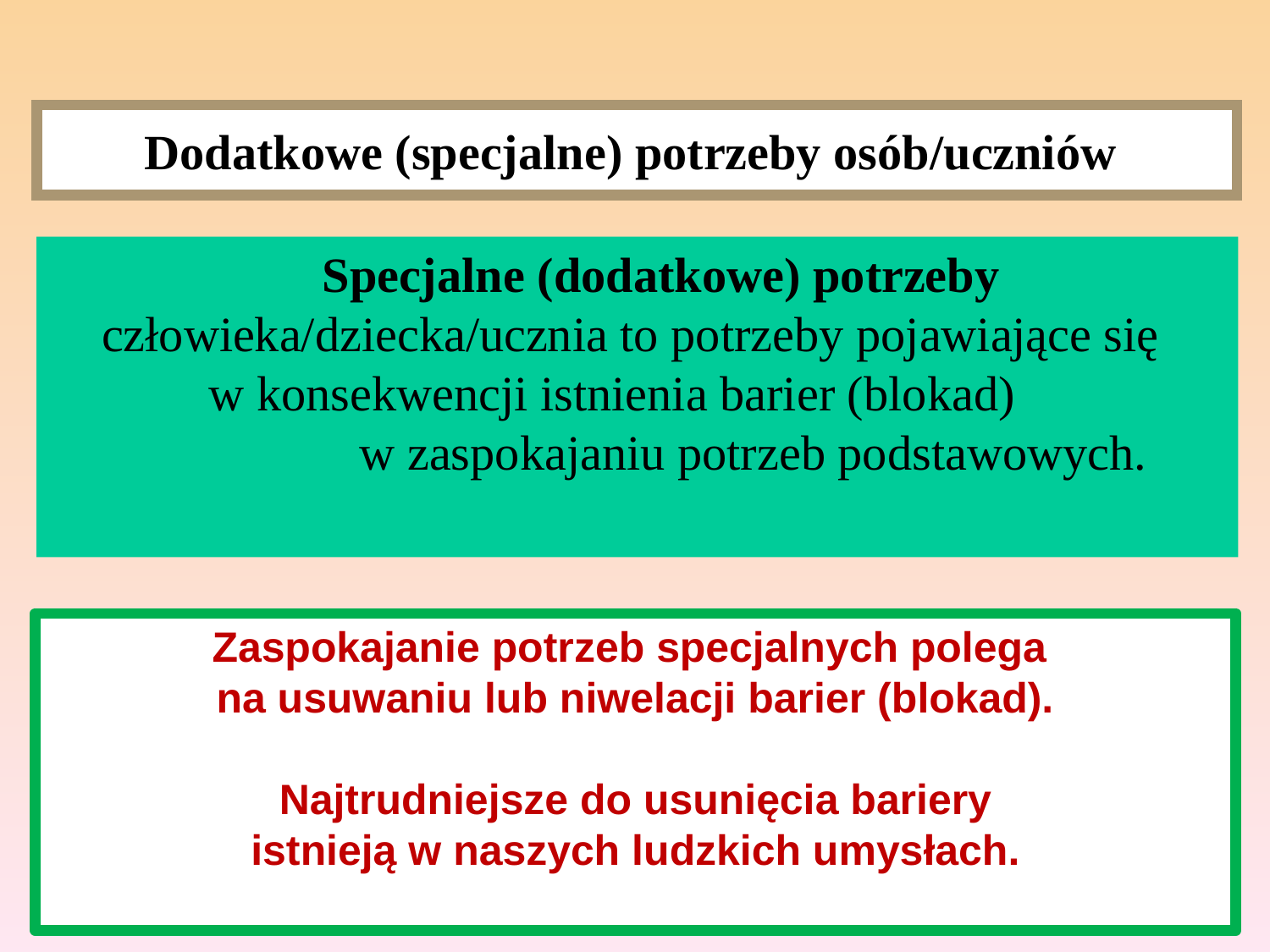

# Dodatkowe (specjalne) potrzeby osób/uczniów
	Specjalne (dodatkowe) potrzeby człowieka/dziecka/ucznia to potrzeby pojawiające się               w konsekwencji istnienia barier (blokad)                                 w zaspokajaniu potrzeb podstawowych.

Zaspokajanie potrzeb specjalnych polega
na usuwaniu lub niwelacji barier (blokad).

Najtrudniejsze do usunięcia bariery
istnieją w naszych ludzkich umysłach.